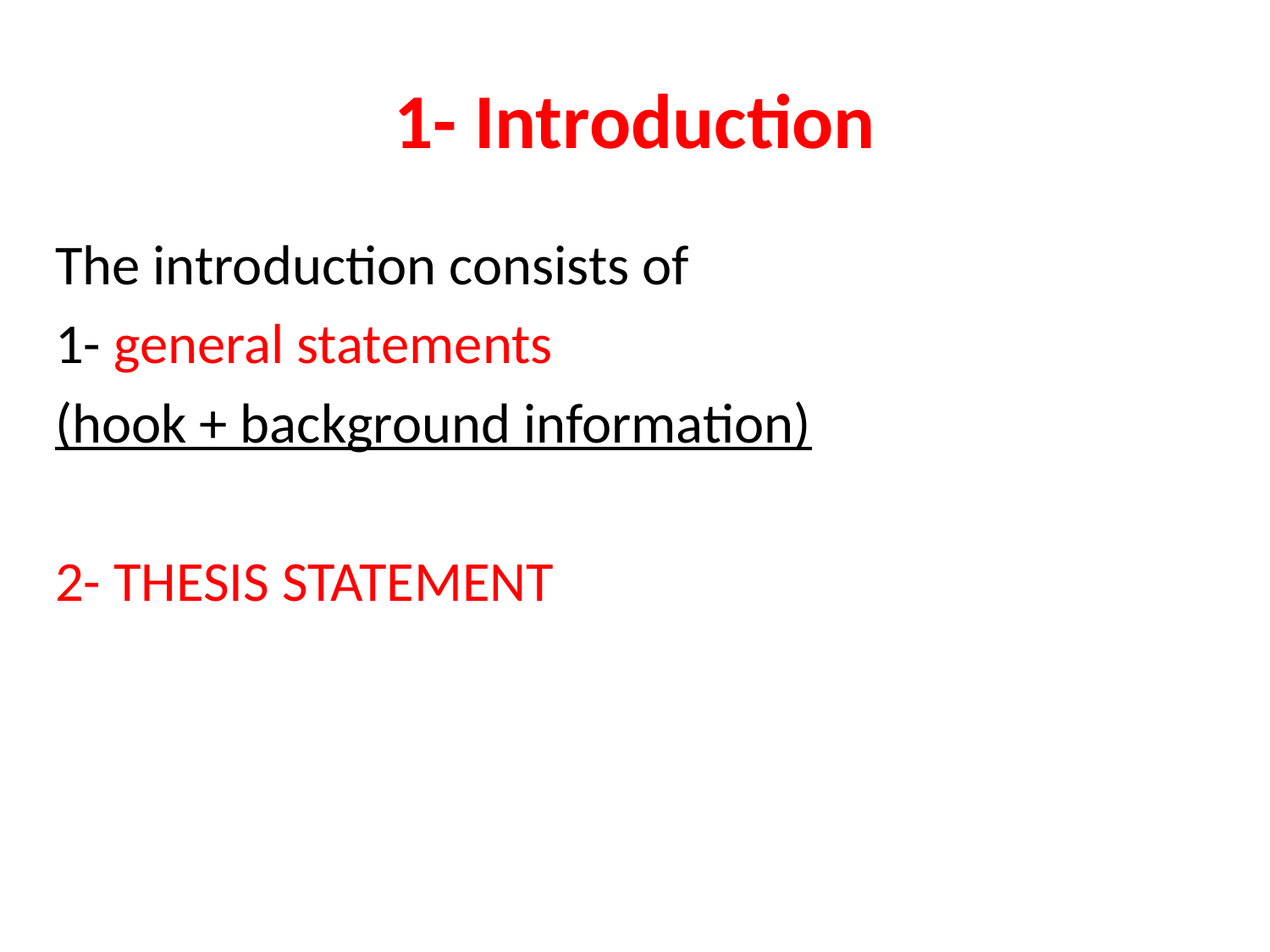

# 1- Introduction
The introduction consists of
1- general statements
(hook + background information)

2- THESIS STATEMENT